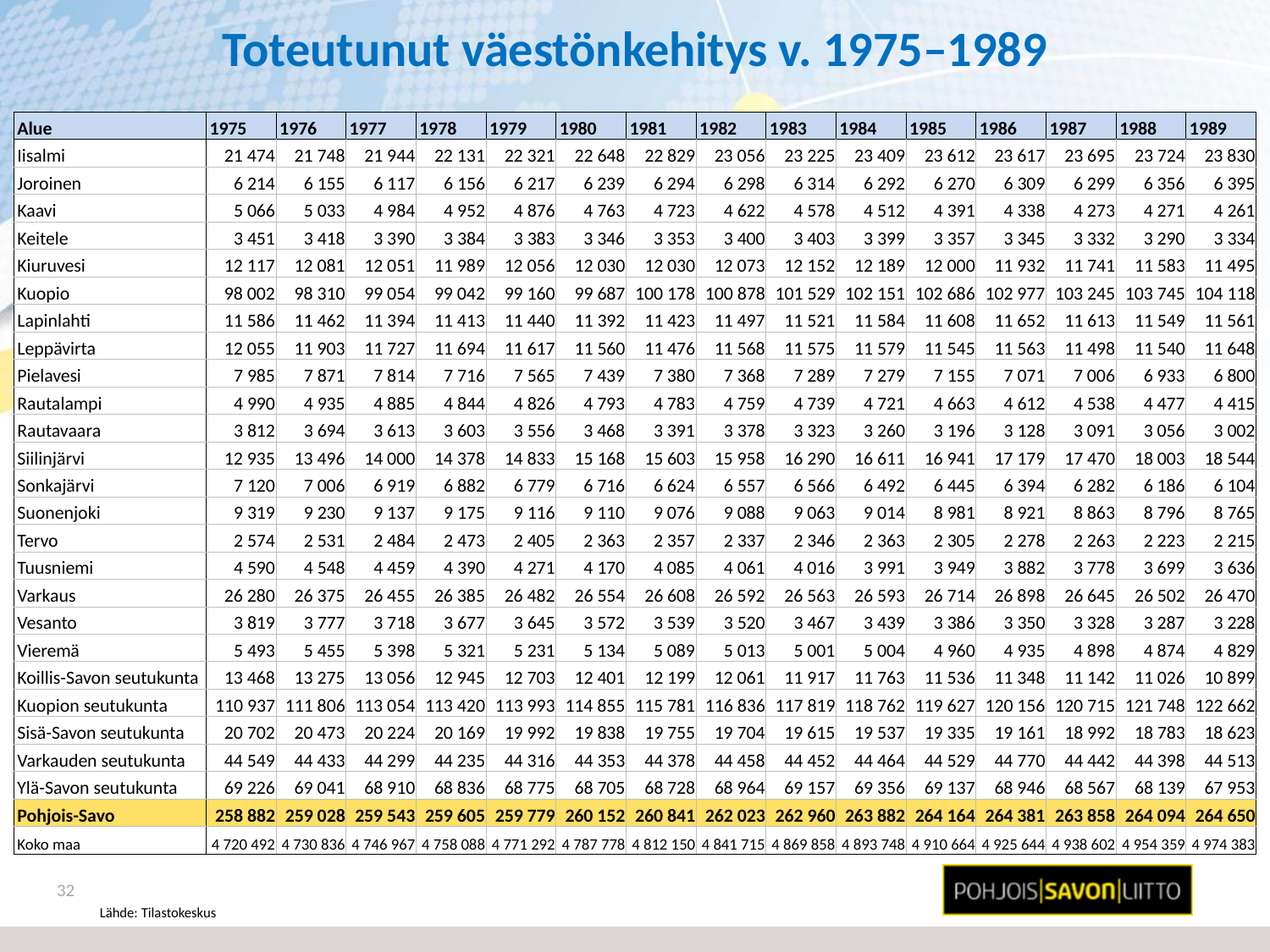

# Toteutunut väestönkehitys v. 1975–1989
| Alue | 1975 | 1976 | 1977 | 1978 | 1979 | 1980 | 1981 | 1982 | 1983 | 1984 | 1985 | 1986 | 1987 | 1988 | 1989 |
| --- | --- | --- | --- | --- | --- | --- | --- | --- | --- | --- | --- | --- | --- | --- | --- |
| Iisalmi | 21 474 | 21 748 | 21 944 | 22 131 | 22 321 | 22 648 | 22 829 | 23 056 | 23 225 | 23 409 | 23 612 | 23 617 | 23 695 | 23 724 | 23 830 |
| Joroinen | 6 214 | 6 155 | 6 117 | 6 156 | 6 217 | 6 239 | 6 294 | 6 298 | 6 314 | 6 292 | 6 270 | 6 309 | 6 299 | 6 356 | 6 395 |
| Kaavi | 5 066 | 5 033 | 4 984 | 4 952 | 4 876 | 4 763 | 4 723 | 4 622 | 4 578 | 4 512 | 4 391 | 4 338 | 4 273 | 4 271 | 4 261 |
| Keitele | 3 451 | 3 418 | 3 390 | 3 384 | 3 383 | 3 346 | 3 353 | 3 400 | 3 403 | 3 399 | 3 357 | 3 345 | 3 332 | 3 290 | 3 334 |
| Kiuruvesi | 12 117 | 12 081 | 12 051 | 11 989 | 12 056 | 12 030 | 12 030 | 12 073 | 12 152 | 12 189 | 12 000 | 11 932 | 11 741 | 11 583 | 11 495 |
| Kuopio | 98 002 | 98 310 | 99 054 | 99 042 | 99 160 | 99 687 | 100 178 | 100 878 | 101 529 | 102 151 | 102 686 | 102 977 | 103 245 | 103 745 | 104 118 |
| Lapinlahti | 11 586 | 11 462 | 11 394 | 11 413 | 11 440 | 11 392 | 11 423 | 11 497 | 11 521 | 11 584 | 11 608 | 11 652 | 11 613 | 11 549 | 11 561 |
| Leppävirta | 12 055 | 11 903 | 11 727 | 11 694 | 11 617 | 11 560 | 11 476 | 11 568 | 11 575 | 11 579 | 11 545 | 11 563 | 11 498 | 11 540 | 11 648 |
| Pielavesi | 7 985 | 7 871 | 7 814 | 7 716 | 7 565 | 7 439 | 7 380 | 7 368 | 7 289 | 7 279 | 7 155 | 7 071 | 7 006 | 6 933 | 6 800 |
| Rautalampi | 4 990 | 4 935 | 4 885 | 4 844 | 4 826 | 4 793 | 4 783 | 4 759 | 4 739 | 4 721 | 4 663 | 4 612 | 4 538 | 4 477 | 4 415 |
| Rautavaara | 3 812 | 3 694 | 3 613 | 3 603 | 3 556 | 3 468 | 3 391 | 3 378 | 3 323 | 3 260 | 3 196 | 3 128 | 3 091 | 3 056 | 3 002 |
| Siilinjärvi | 12 935 | 13 496 | 14 000 | 14 378 | 14 833 | 15 168 | 15 603 | 15 958 | 16 290 | 16 611 | 16 941 | 17 179 | 17 470 | 18 003 | 18 544 |
| Sonkajärvi | 7 120 | 7 006 | 6 919 | 6 882 | 6 779 | 6 716 | 6 624 | 6 557 | 6 566 | 6 492 | 6 445 | 6 394 | 6 282 | 6 186 | 6 104 |
| Suonenjoki | 9 319 | 9 230 | 9 137 | 9 175 | 9 116 | 9 110 | 9 076 | 9 088 | 9 063 | 9 014 | 8 981 | 8 921 | 8 863 | 8 796 | 8 765 |
| Tervo | 2 574 | 2 531 | 2 484 | 2 473 | 2 405 | 2 363 | 2 357 | 2 337 | 2 346 | 2 363 | 2 305 | 2 278 | 2 263 | 2 223 | 2 215 |
| Tuusniemi | 4 590 | 4 548 | 4 459 | 4 390 | 4 271 | 4 170 | 4 085 | 4 061 | 4 016 | 3 991 | 3 949 | 3 882 | 3 778 | 3 699 | 3 636 |
| Varkaus | 26 280 | 26 375 | 26 455 | 26 385 | 26 482 | 26 554 | 26 608 | 26 592 | 26 563 | 26 593 | 26 714 | 26 898 | 26 645 | 26 502 | 26 470 |
| Vesanto | 3 819 | 3 777 | 3 718 | 3 677 | 3 645 | 3 572 | 3 539 | 3 520 | 3 467 | 3 439 | 3 386 | 3 350 | 3 328 | 3 287 | 3 228 |
| Vieremä | 5 493 | 5 455 | 5 398 | 5 321 | 5 231 | 5 134 | 5 089 | 5 013 | 5 001 | 5 004 | 4 960 | 4 935 | 4 898 | 4 874 | 4 829 |
| Koillis-Savon seutukunta | 13 468 | 13 275 | 13 056 | 12 945 | 12 703 | 12 401 | 12 199 | 12 061 | 11 917 | 11 763 | 11 536 | 11 348 | 11 142 | 11 026 | 10 899 |
| Kuopion seutukunta | 110 937 | 111 806 | 113 054 | 113 420 | 113 993 | 114 855 | 115 781 | 116 836 | 117 819 | 118 762 | 119 627 | 120 156 | 120 715 | 121 748 | 122 662 |
| Sisä-Savon seutukunta | 20 702 | 20 473 | 20 224 | 20 169 | 19 992 | 19 838 | 19 755 | 19 704 | 19 615 | 19 537 | 19 335 | 19 161 | 18 992 | 18 783 | 18 623 |
| Varkauden seutukunta | 44 549 | 44 433 | 44 299 | 44 235 | 44 316 | 44 353 | 44 378 | 44 458 | 44 452 | 44 464 | 44 529 | 44 770 | 44 442 | 44 398 | 44 513 |
| Ylä-Savon seutukunta | 69 226 | 69 041 | 68 910 | 68 836 | 68 775 | 68 705 | 68 728 | 68 964 | 69 157 | 69 356 | 69 137 | 68 946 | 68 567 | 68 139 | 67 953 |
| Pohjois-Savo | 258 882 | 259 028 | 259 543 | 259 605 | 259 779 | 260 152 | 260 841 | 262 023 | 262 960 | 263 882 | 264 164 | 264 381 | 263 858 | 264 094 | 264 650 |
| Koko maa | 4 720 492 | 4 730 836 | 4 746 967 | 4 758 088 | 4 771 292 | 4 787 778 | 4 812 150 | 4 841 715 | 4 869 858 | 4 893 748 | 4 910 664 | 4 925 644 | 4 938 602 | 4 954 359 | 4 974 383 |
32
Lähde: Tilastokeskus